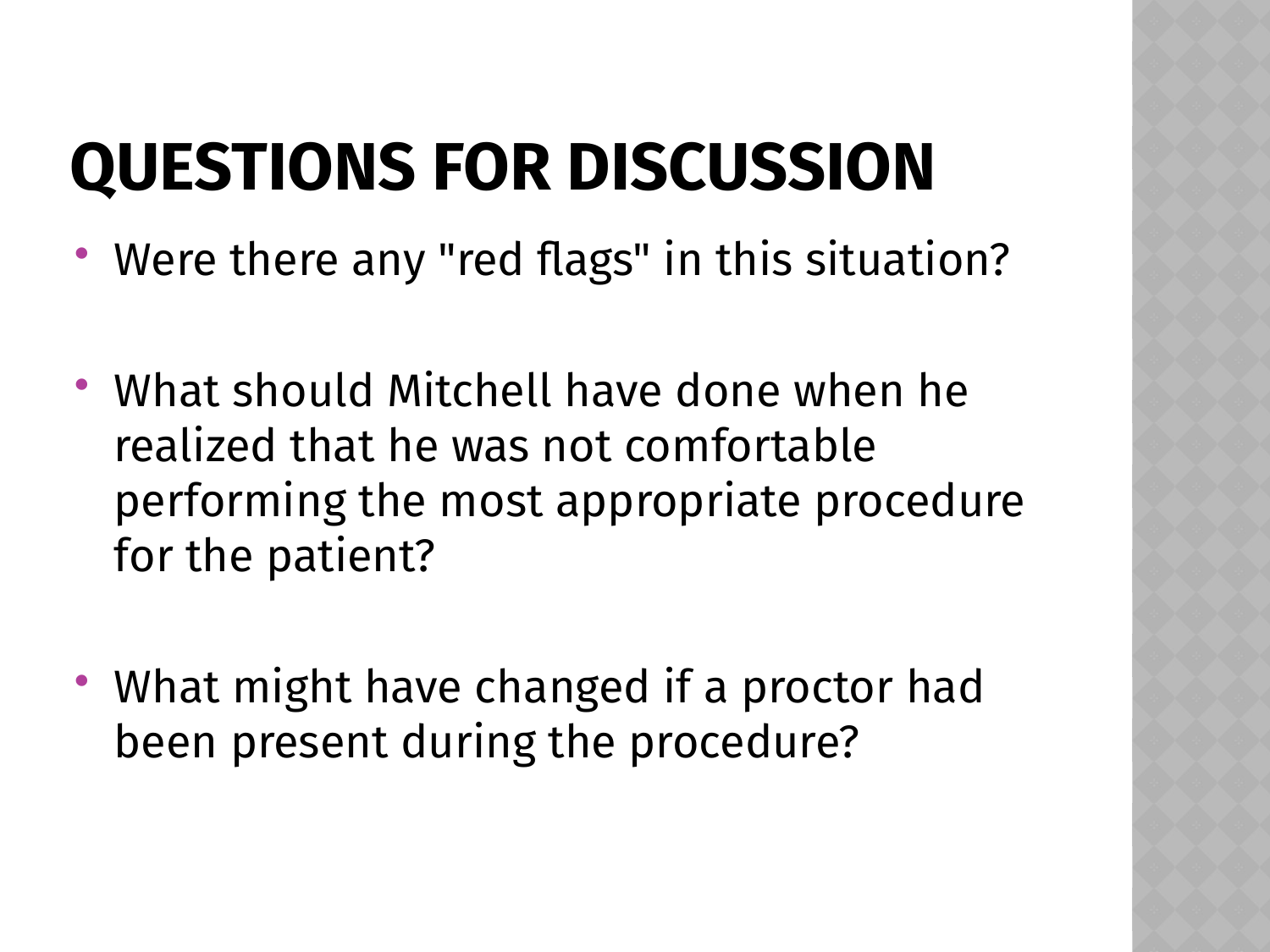

# Questions for discussion
Were there any "red flags" in this situation?

What should Mitchell have done when he realized that he was not comfortable performing the most appropriate procedure for the patient?

What might have changed if a proctor had been present during the procedure?